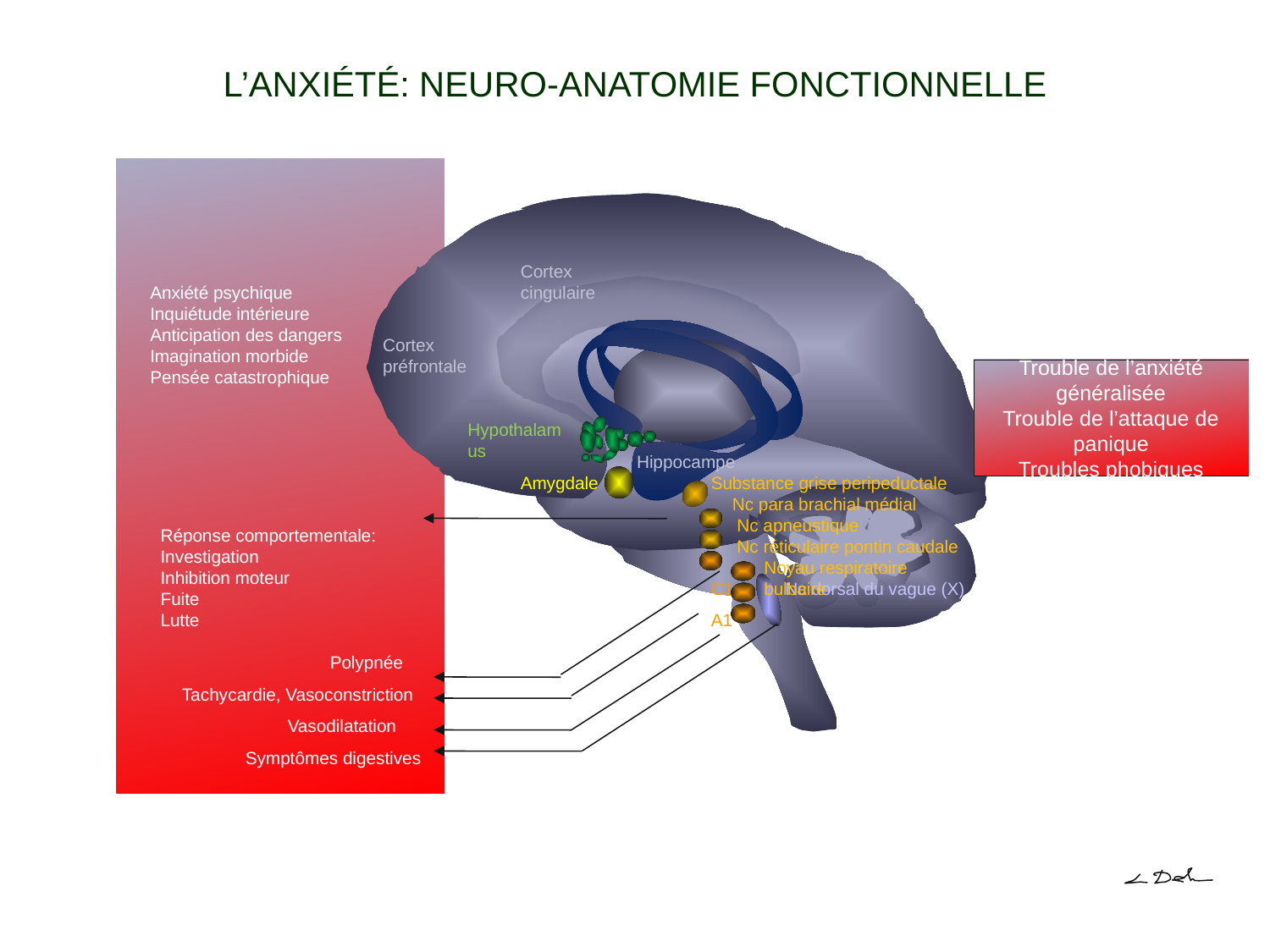

L’ANXIÉTÉ: NEURO-ANATOMIE FONCTIONNELLE

Cortex cingulaire

Anxiété psychique
Inquiétude intérieure
Anticipation des dangers
Imagination morbide
Pensée catastrophique

Cortex  préfrontale

Trouble de l’anxiété généralisée
Trouble de l’attaque de panique
Troubles phobiques

Hypothalamus
Hippocampe
Amygdale
Substance grise peripeductale

Nc para brachial médial

 Nc apneustique
Réponse comportementale:
Investigation
Inhibition moteur
Fuite
Lutte

 Nc réticulaire pontin caudale

Noyau respiratoire bulbaire

C1
Nc dorsal du vague (X)

A1
Polypnée
Tachycardie, Vasoconstriction
Vasodilatation
Symptômes digestives